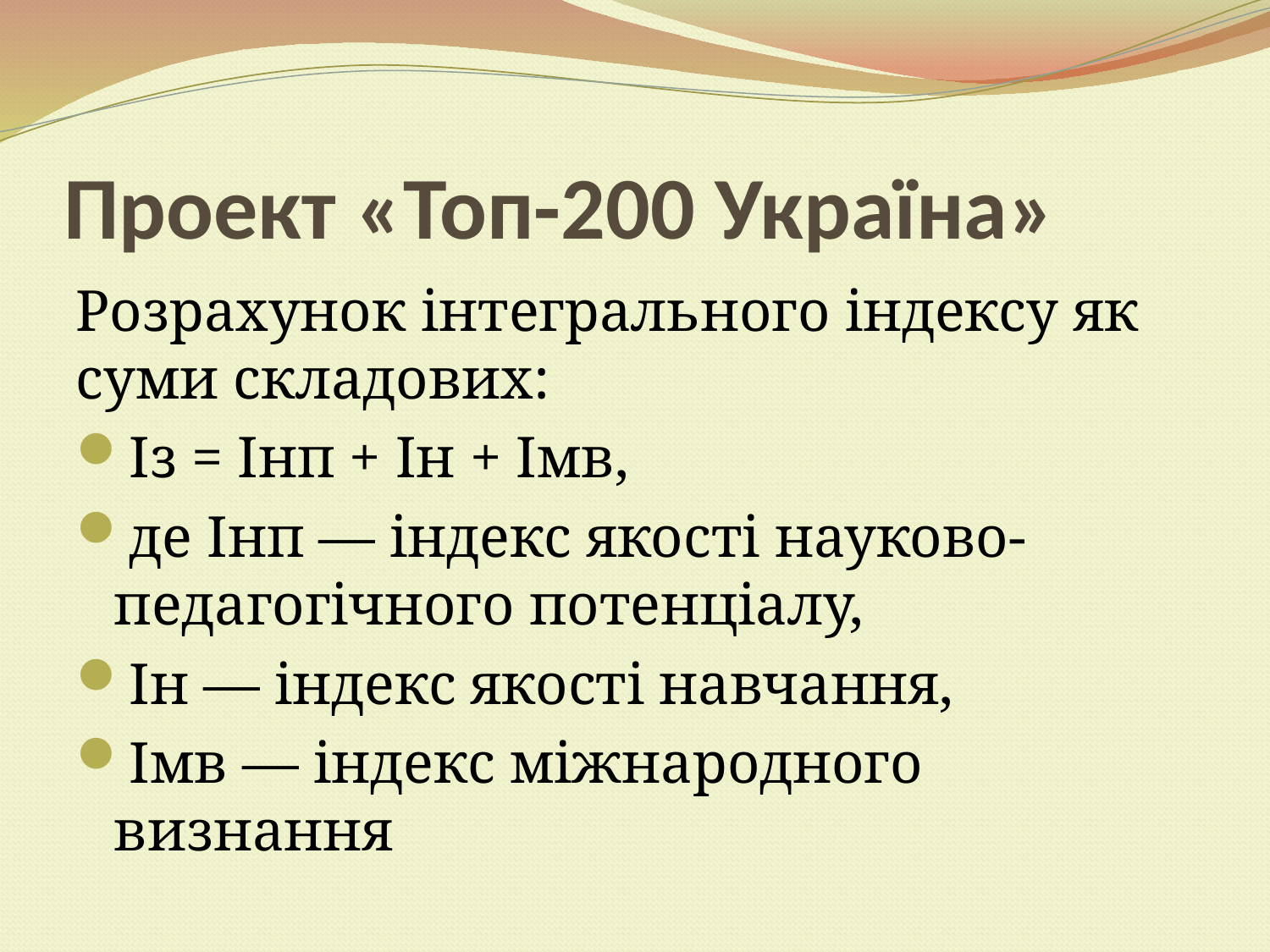

# Проект «Топ-200 Україна»
Розрахунок інтегрального індексу як суми складових:
Iз = Iнп + Iн + Iмв,
де Iнп — індекс якості науково-педагогічного потенціалу,
Iн — індекс якості навчання,
Iмв — індекс міжнародного визнання